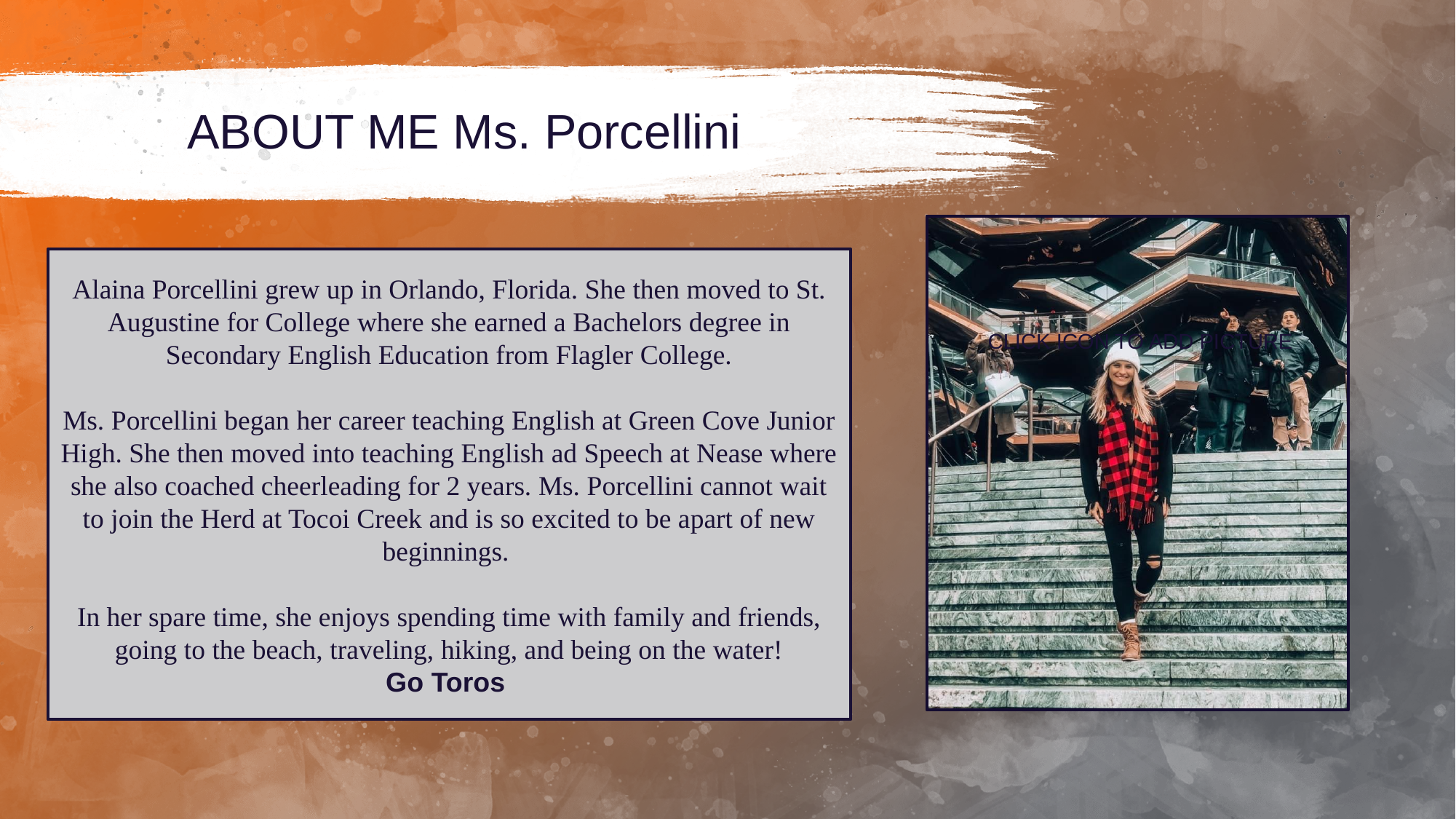

# ABOUT ME Ms. Porcellini

CLICK ICON TO ADD PICTURE

Alaina Porcellini grew up in Orlando, Florida. She then moved to St. Augustine for College where she earned a Bachelors degree in Secondary English Education from Flagler College.

Ms. Porcellini began her career teaching English at Green Cove Junior High. She then moved into teaching English ad Speech at Nease where she also coached cheerleading for 2 years. Ms. Porcellini cannot wait to join the Herd at Tocoi Creek and is so excited to be apart of new beginnings.

In her spare time, she enjoys spending time with family and friends, going to the beach, traveling, hiking, and being on the water!
Go Toros